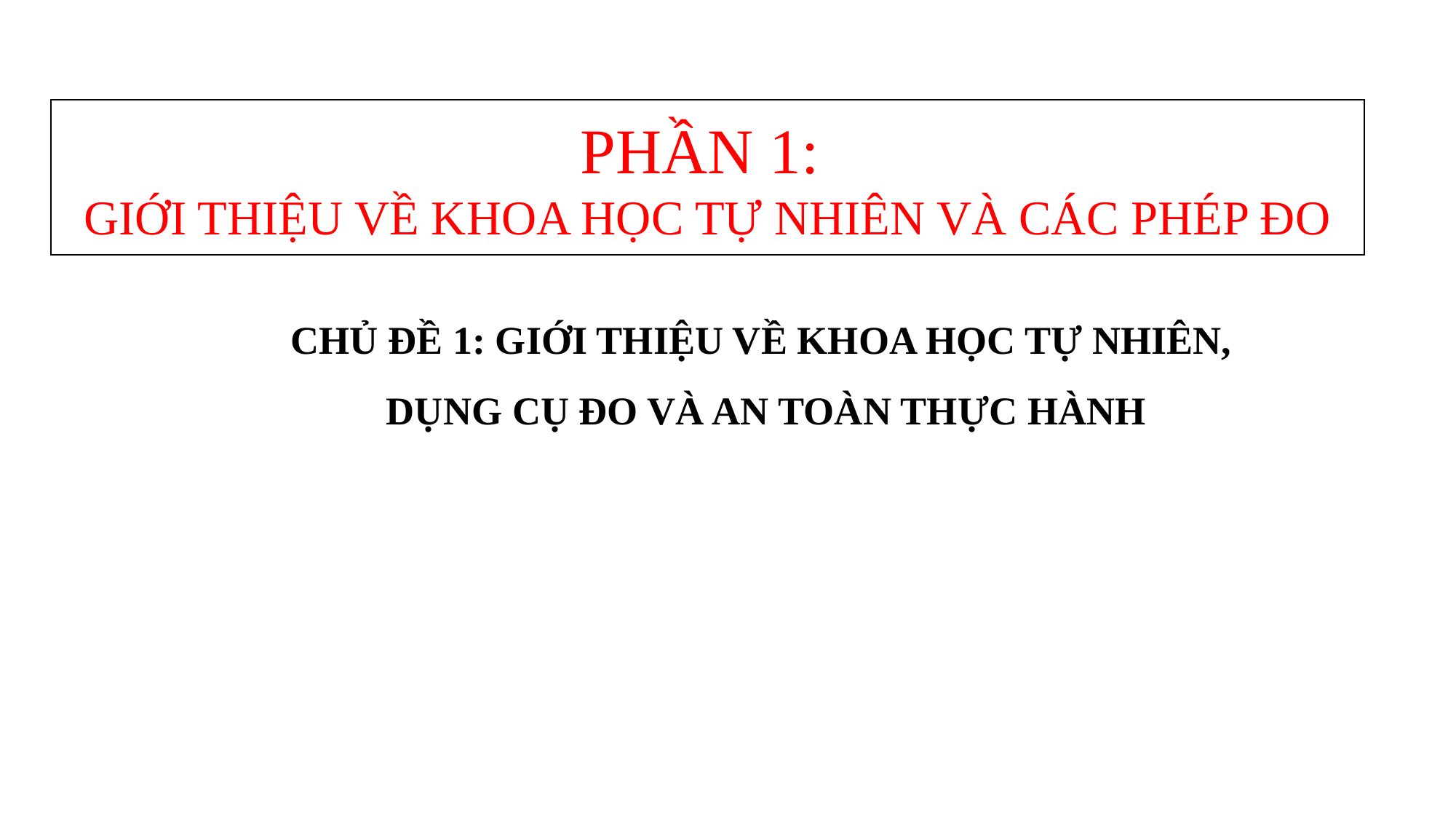

PHẦN 1:
GIỚI THIỆU VỀ KHOA HỌC TỰ NHIÊN VÀ CÁC PHÉP ĐO
# CHỦ ĐỀ 1: GIỚI THIỆU VỀ KHOA HỌC TỰ NHIÊN, DỤNG CỤ ĐO VÀ AN TOÀN THỰC HÀNH